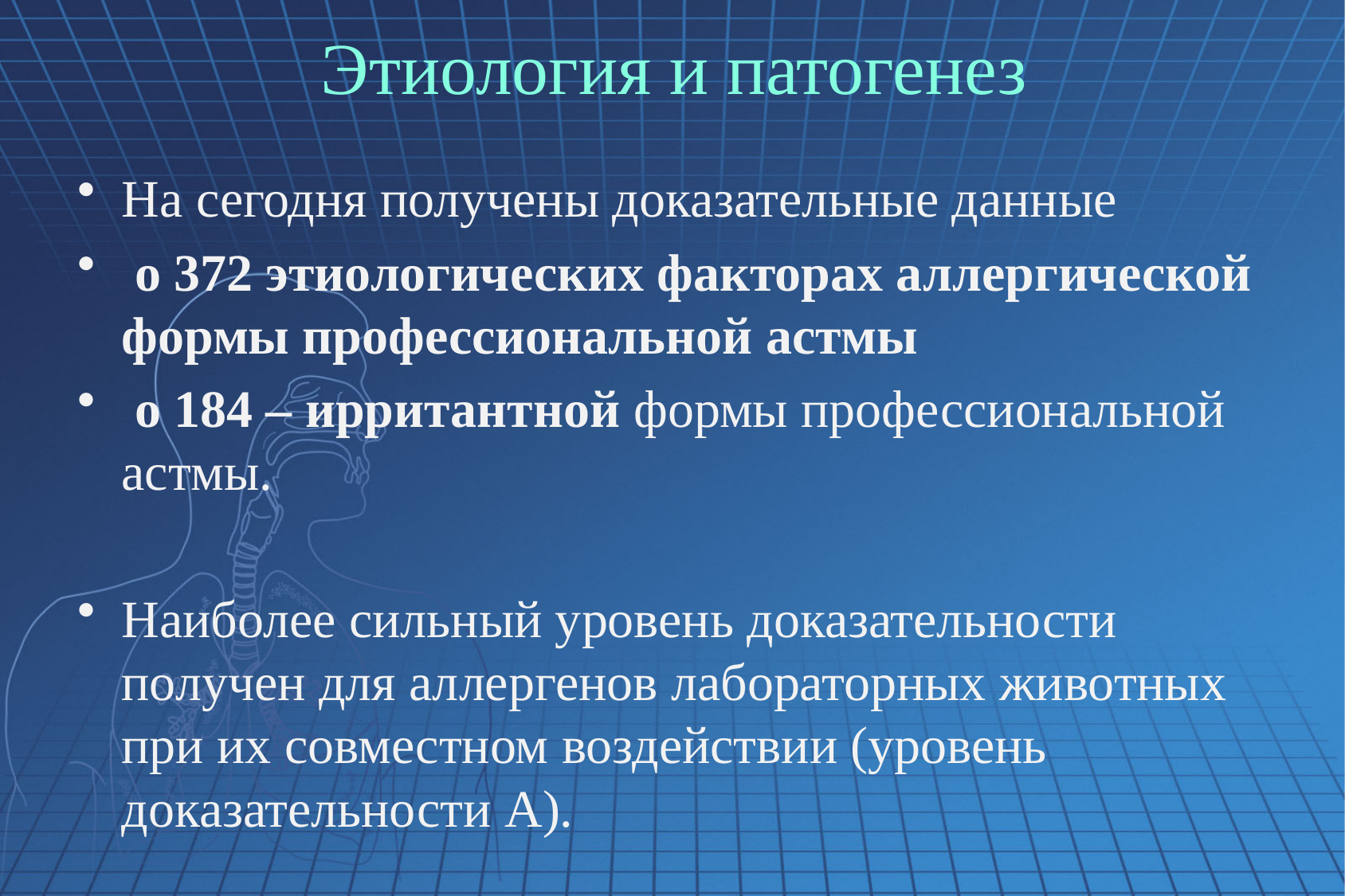

# Этиология и патогенез
На сегодня получены доказательные данные
 о 372 этиологических факторах аллергической формы профессиональной астмы
 о 184 – ирритантной формы профессиональной астмы.

Наиболее сильный уровень доказательности получен для аллергенов лабораторных животных при их совместном воздействии (уровень доказательности А).